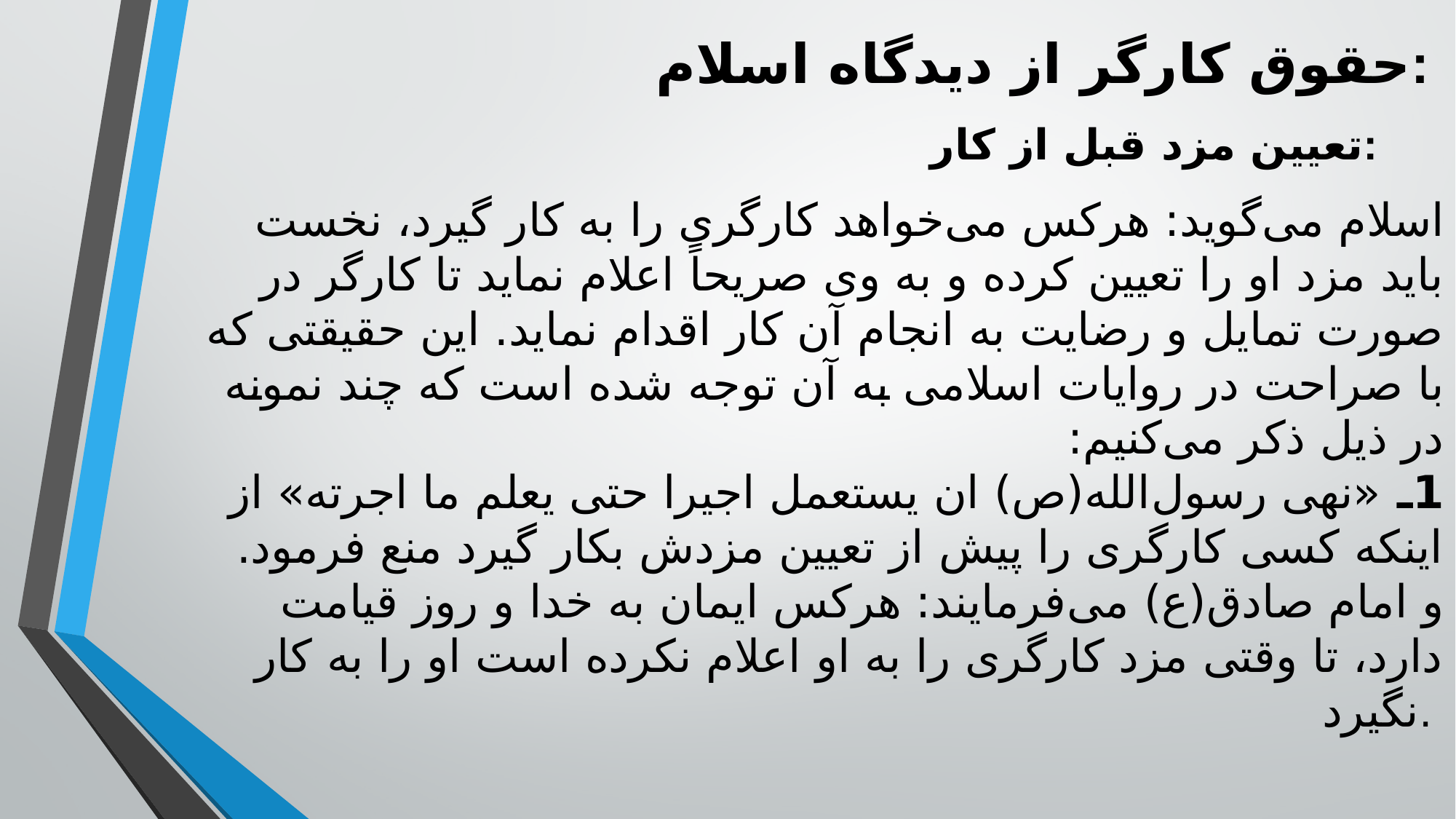

حقوق کارگر از دیدگاه اسلام:
تعیین مزد قبل از کار:
# اسلام می‌گوید: هرکس می‌خواهد کارگری را به کار گیرد، نخست باید مزد او را تعیین کرده و به وی صریحاً اعلام نماید تا کارگر در صورت تمایل و رضایت به انجام آن کار اقدام نماید. این حقیقتی که با صراحت در روایات اسلامی به آن توجه شده است که چند نمونه در ذیل ذکر می‌کنیم: 1ـ «نهی رسول‌الله(ص) ان یستعمل اجیرا حتی یعلم ما اجرته» از اینکه کسی کارگری را پیش از تعیین مزدش بکار گیرد منع فرمود. و امام صادق(ع) می‌فرمایند: هرکس ایمان به خدا و روز قیامت دارد، تا وقتی مزد کارگری را به او اعلام نکرده است او را به کار نگیرد.